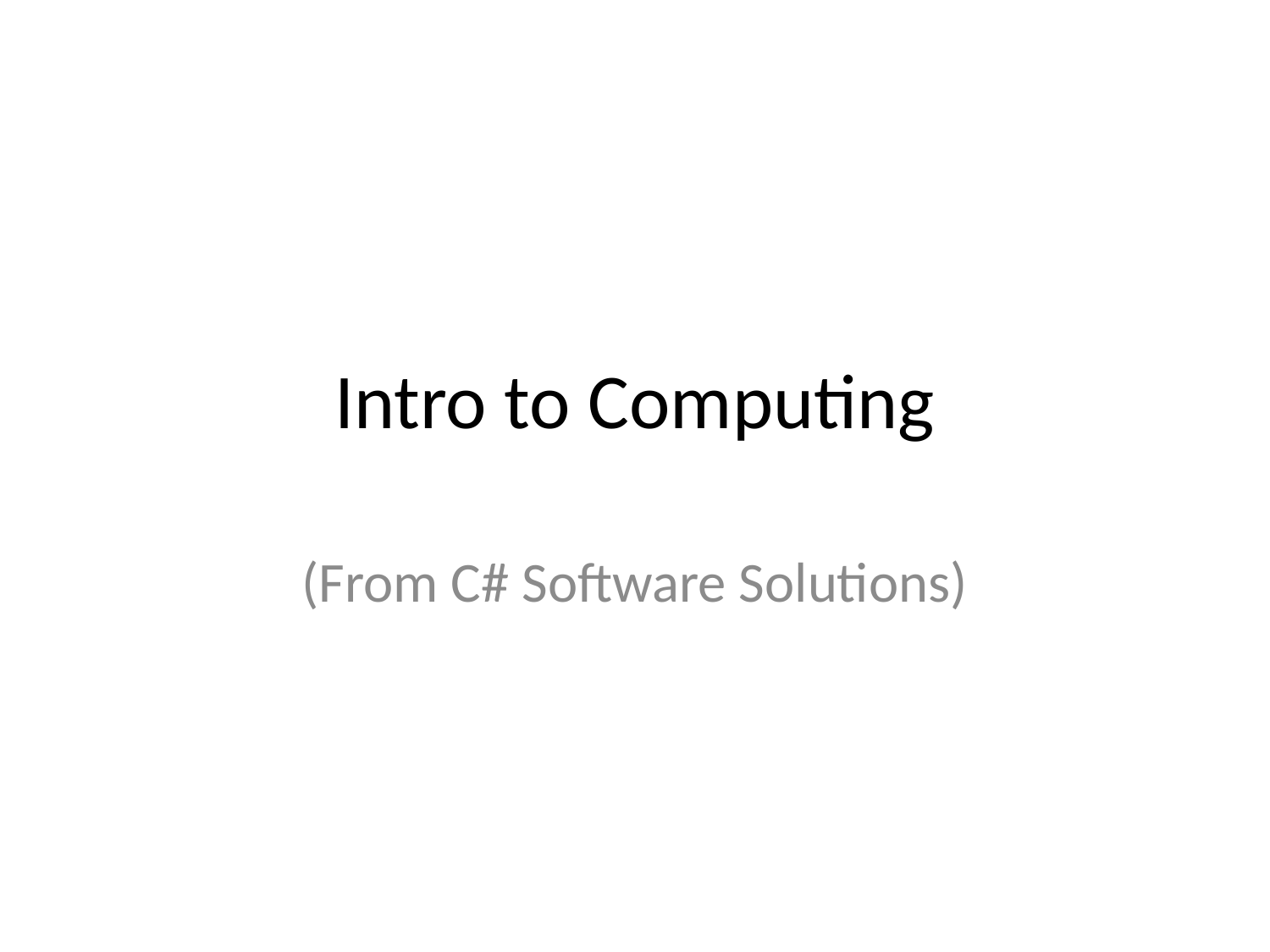

# Intro to Computing
(From C# Software Solutions)